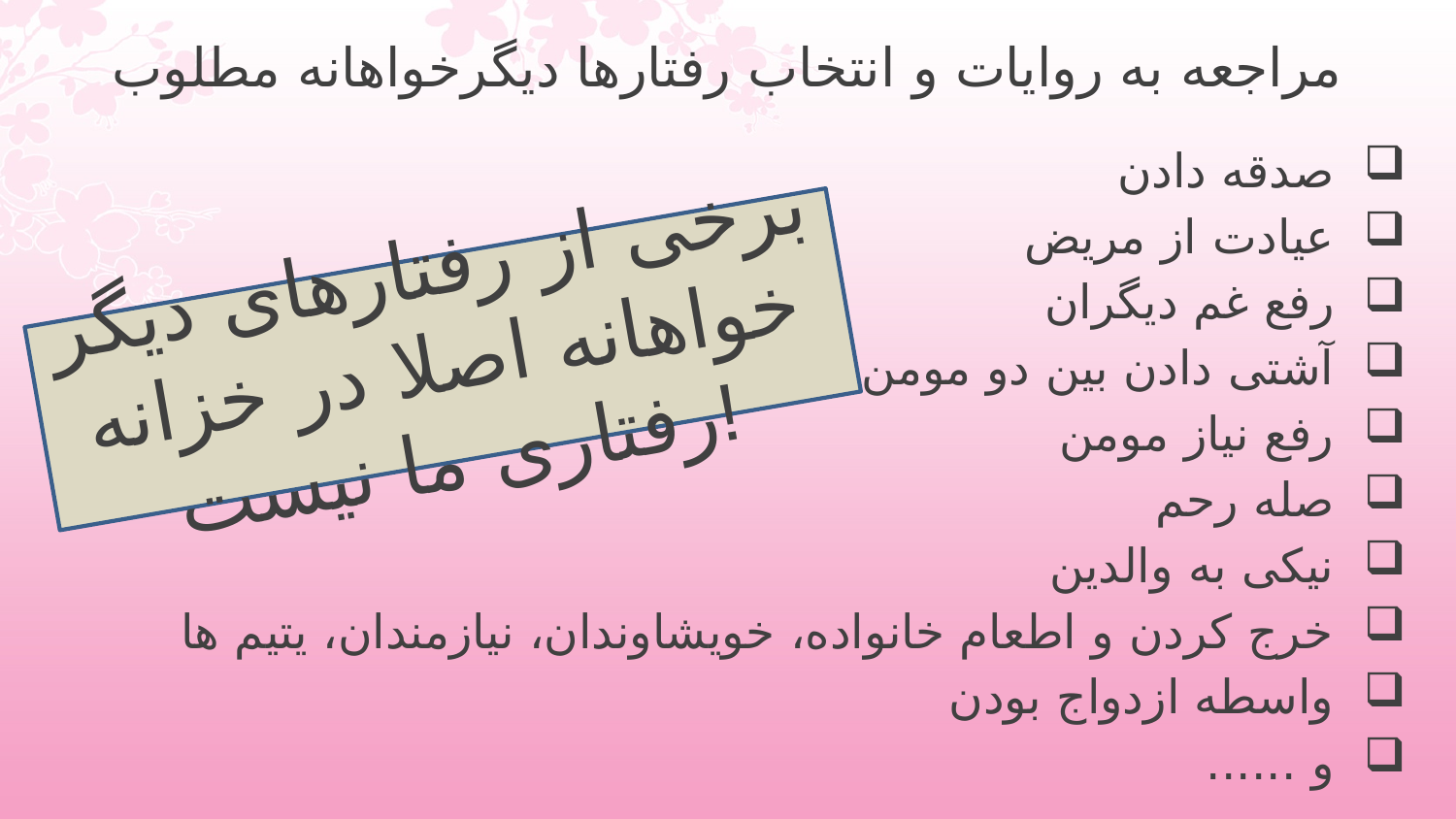

# مراجعه به روایات و انتخاب رفتارها دیگرخواهانه مطلوب
صدقه دادن
عیادت از مریض
رفع غم دیگران
آشتی دادن بین دو مومن
رفع نیاز مومن
صله رحم
نیکی به والدین
خرج کردن و اطعام خانواده، خویشاوندان، نیازمندان، یتیم ها
واسطه ازدواج بودن
و ......

برخی از رفتارهای دیگر خواهانه اصلا در خزانه رفتاری ما نیست!